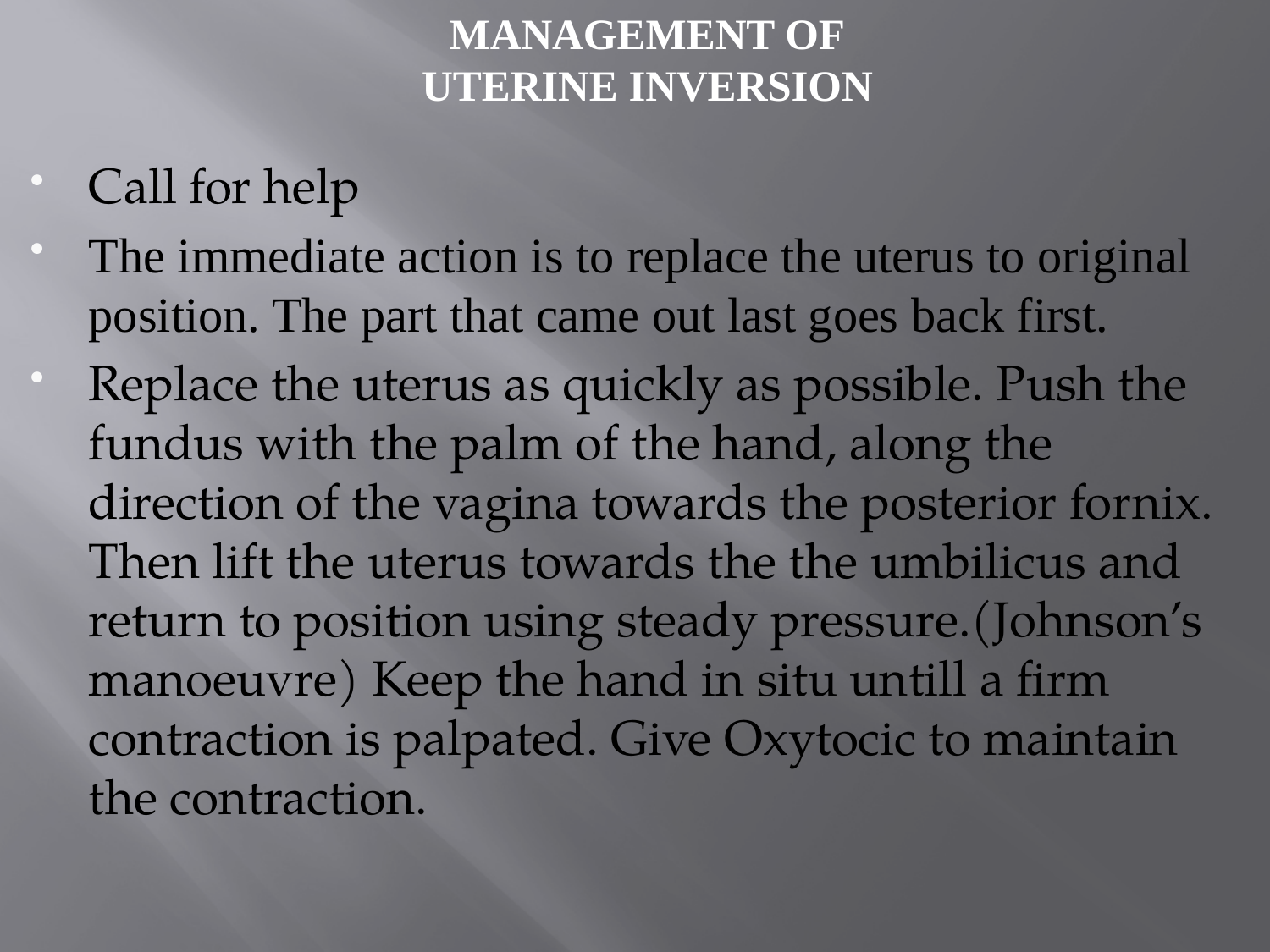

# MANAGEMENT OF UTERINE INVERSION
Call for help
The immediate action is to replace the uterus to original position. The part that came out last goes back first.
Replace the uterus as quickly as possible. Push the fundus with the palm of the hand, along the direction of the vagina towards the posterior fornix. Then lift the uterus towards the the umbilicus and return to position using steady pressure.(Johnson’s manoeuvre) Keep the hand in situ untill a firm contraction is palpated. Give Oxytocic to maintain the contraction.